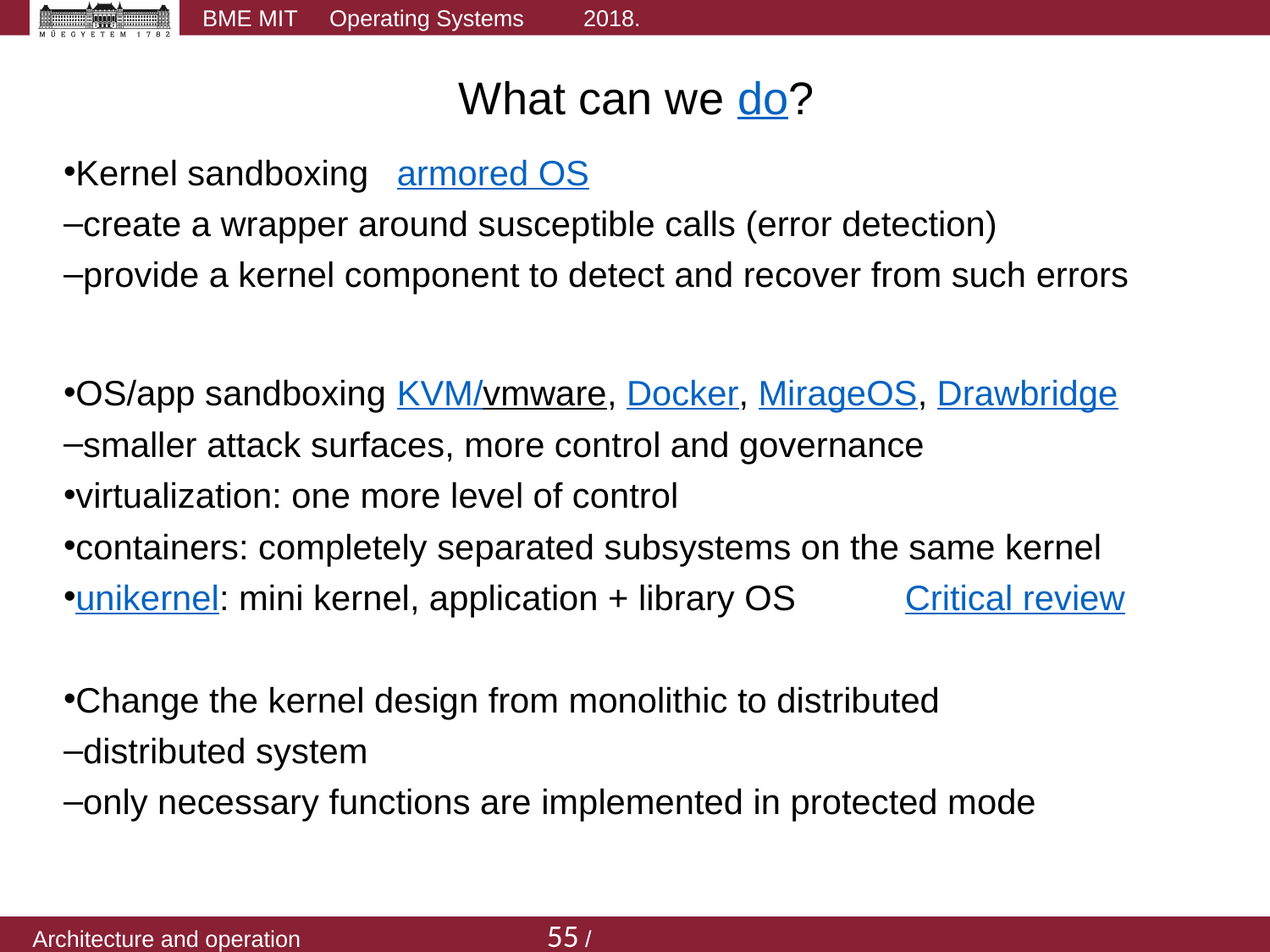

What can we do?
Kernel sandboxing	armored OS
create a wrapper around susceptible calls (error detection)
provide a kernel component to detect and recover from such errors

OS/app sandboxing	KVM/vmware, Docker, MirageOS, Drawbridge
smaller attack surfaces, more control and governance
virtualization: one more level of control
containers: completely separated subsystems on the same kernel
unikernel: mini kernel, application + library OS	Critical review

Change the kernel design from monolithic to distributed
distributed system
only necessary functions are implemented in protected mode